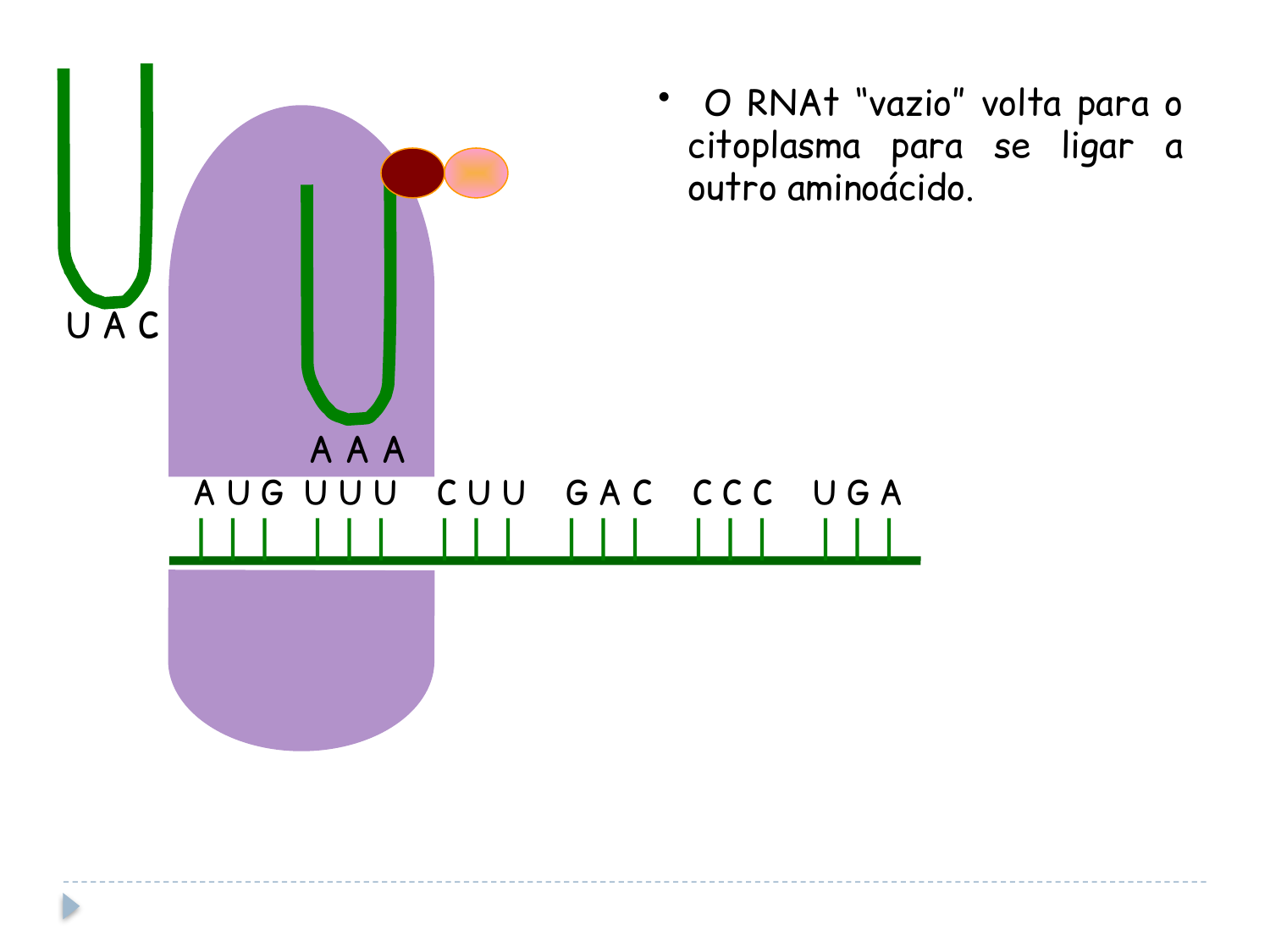

O RNAt “vazio” volta para o citoplasma para se ligar a outro aminoácido.

U A C
A A A
A U G  U U U    C U U    G A C    C C C    U G A